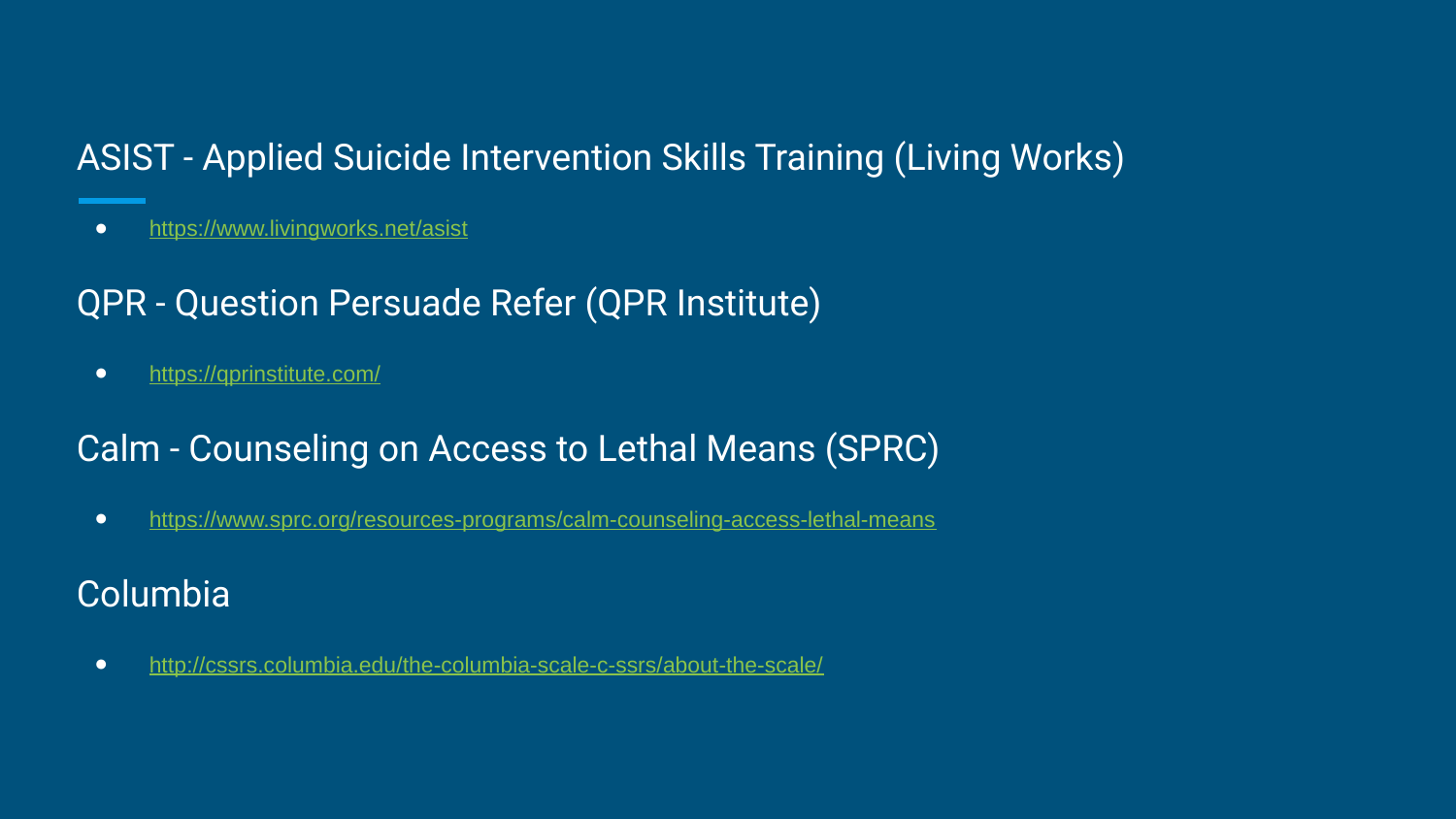

ASIST - Applied Suicide Intervention Skills Training (Living Works)
https://www.livingworks.net/asist
QPR - Question Persuade Refer (QPR Institute)
https://qprinstitute.com/
Calm - Counseling on Access to Lethal Means (SPRC)
https://www.sprc.org/resources-programs/calm-counseling-access-lethal-means
Columbia
http://cssrs.columbia.edu/the-columbia-scale-c-ssrs/about-the-scale/